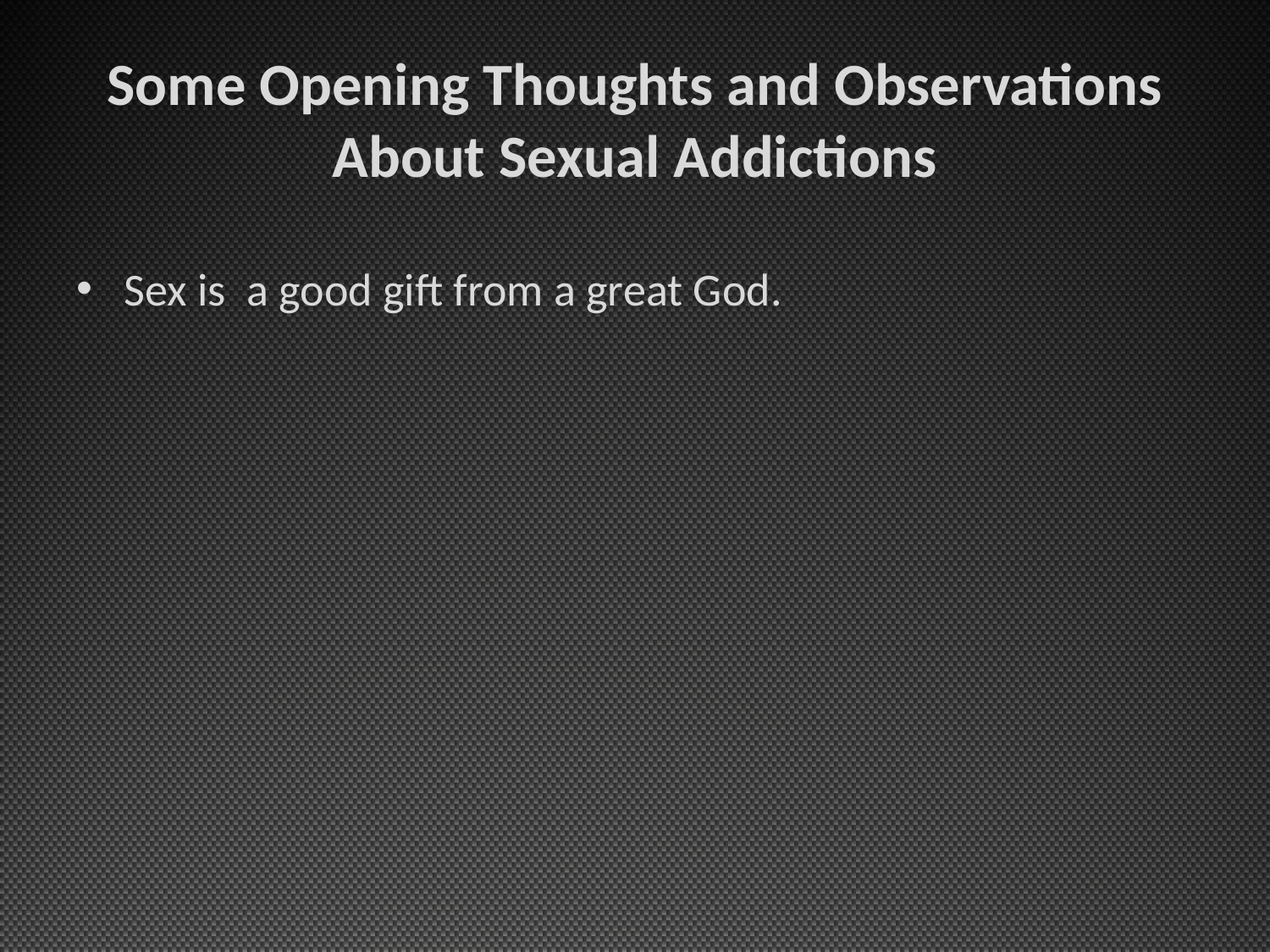

# Some Opening Thoughts and Observations About Sexual Addictions
Sex is  a good gift from a great God.